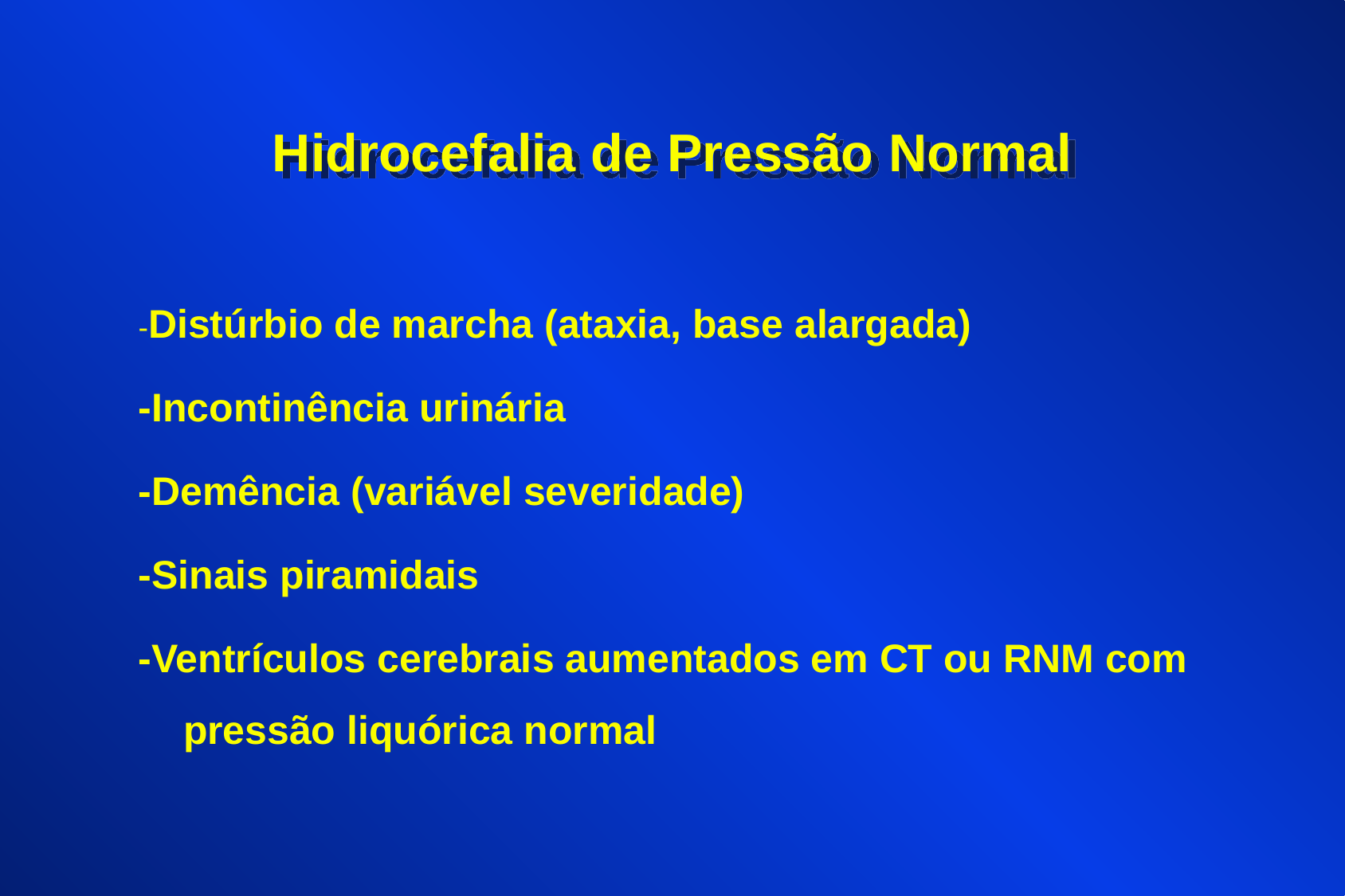

# Hidrocefalia de Pressão Normal
-Distúrbio de marcha (ataxia, base alargada)
-Incontinência urinária
-Demência (variável severidade)
-Sinais piramidais
-Ventrículos cerebrais aumentados em CT ou RNM com pressão liquórica normal